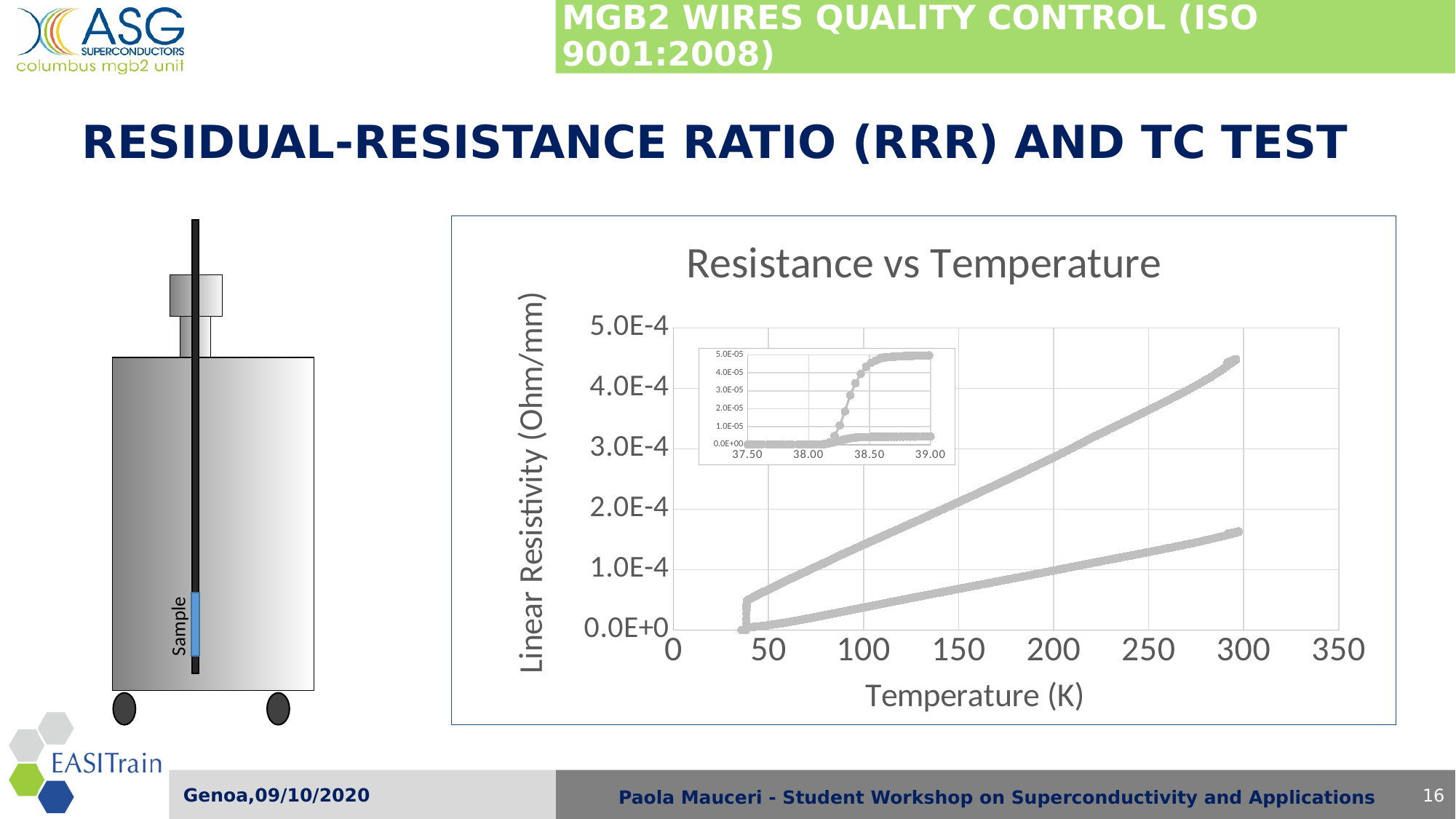

# MgB2 Wires Quality Control (ISO 9001:2008)
Residual-resistance ratio (RRR) and Tc Test

### Chart: Resistance vs Temperature

| Category | Resistivity (Ohm/mm) | Resistivity (Ohm/mm) |
|---|---|---|

### Chart

| Category | Resistivity (Ohm/mm) | Resistivity (Ohm/mm) |
|---|---|---|

Sample

Genoa,09/10/2020
16
Paola Mauceri - Student Workshop on Superconductivity and Applications